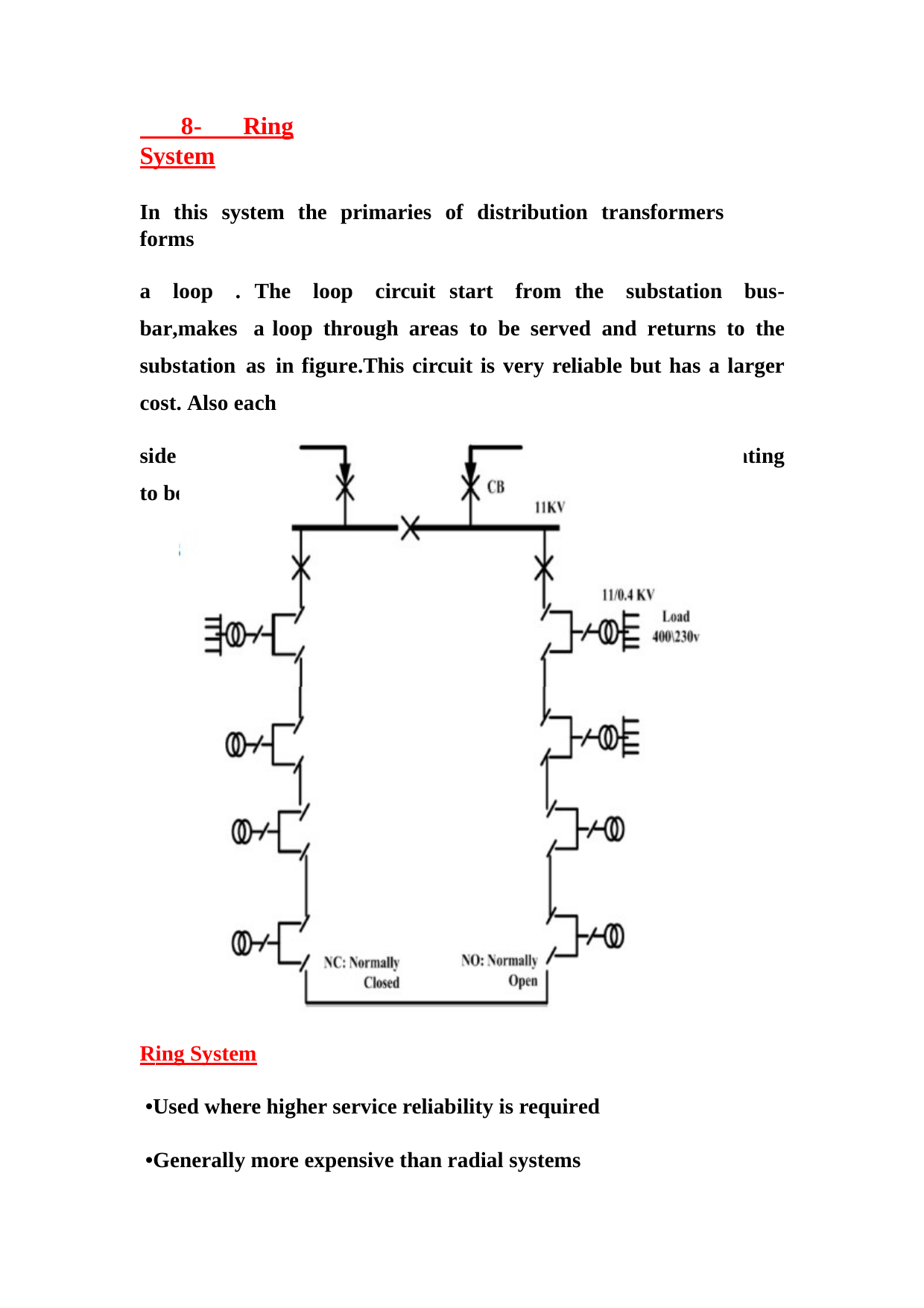

8- Ring System

In this system the primaries of distribution transformers forms

a  loop  . The  loop  circuit start  from the  substation  bus-bar,makes  a loop through areas to be served and returns to the substation as in figure.This circuit is very reliable but has a larger cost. Also each

side of the ring should not be loaded more than 50% of its rating to be able to accept the load of the other side in the case of fault.

Ring System

•Used where higher service reliability is required

•Generally more expensive than radial systems